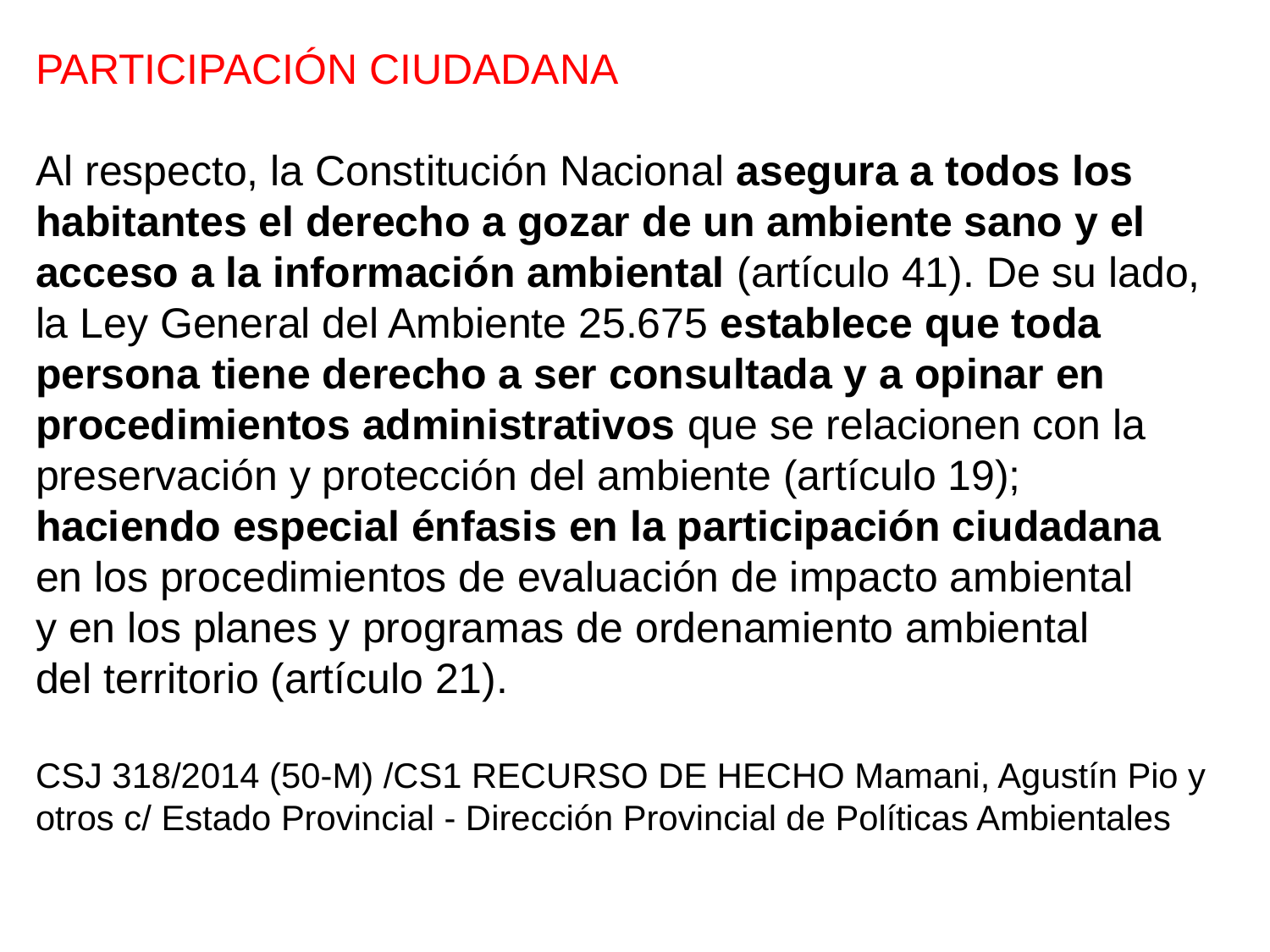

PARTICIPACIÓN CIUDADANA

Al respecto, la Constitución Nacional asegura a todos los
habitantes el derecho a gozar de un ambiente sano y el
acceso a la información ambiental (artículo 41). De su lado,
la Ley General del Ambiente 25.675 establece que toda
persona tiene derecho a ser consultada y a opinar en
procedimientos administrativos que se relacionen con la
preservación y protección del ambiente (artículo 19);
haciendo especial énfasis en la participación ciudadana
en los procedimientos de evaluación de impacto ambiental
y en los planes y programas de ordenamiento ambiental
del territorio (artículo 21).

CSJ 318/2014 (50-M) /CS1 RECURSO DE HECHO Mamani, Agustín Pio y
otros c/ Estado Provincial - Dirección Provincial de Políticas Ambientales